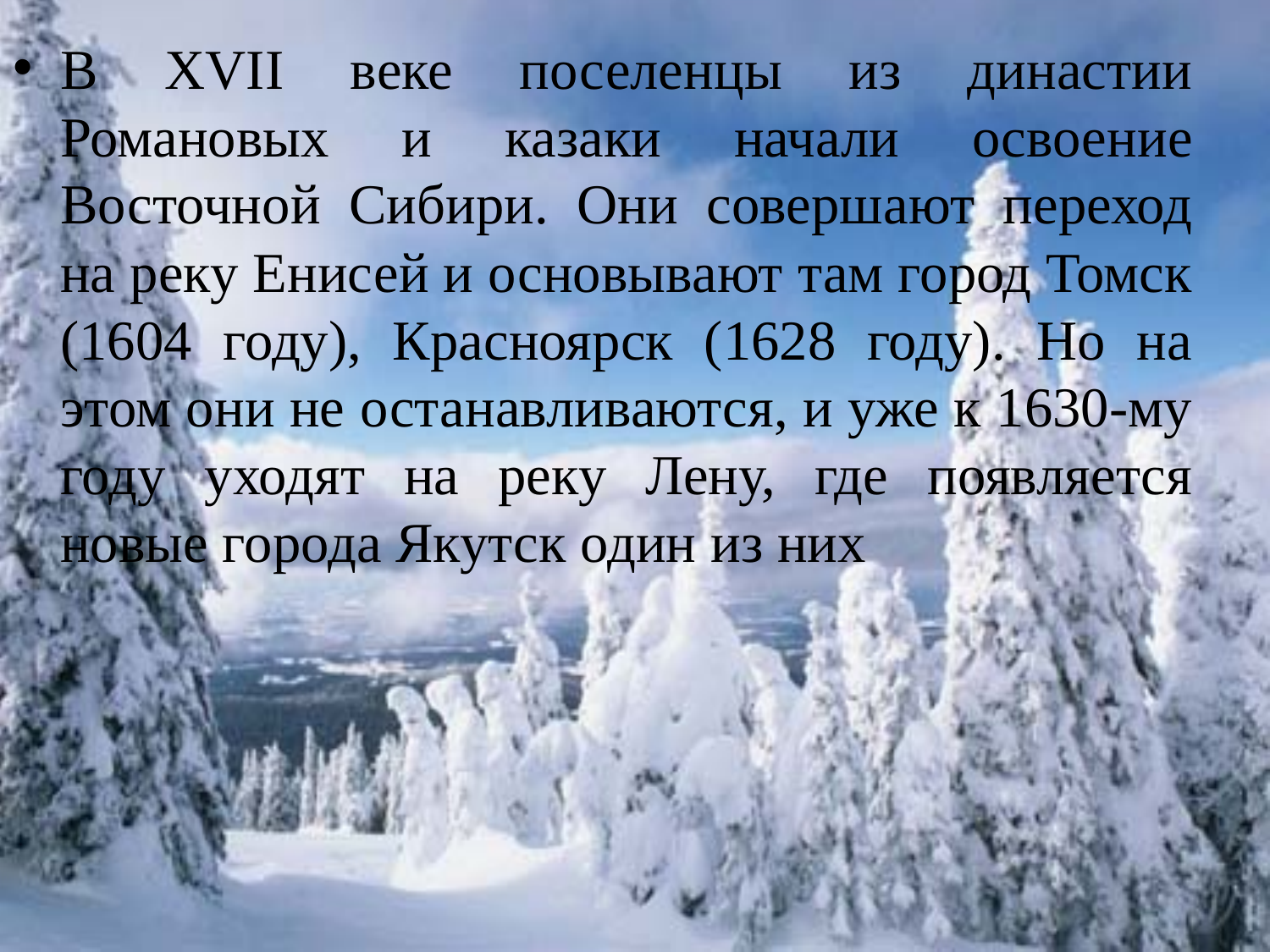

В XVII веке поселенцы из династии Романовых и казаки начали освоение Восточной Сибири. Они совершают переход на реку Енисей и основывают там город Томск (1604 году), Красноярск (1628 году). Но на этом они не останавливаются, и уже к 1630-му году уходят на реку Лену, где появляется новые города Якутск один из них